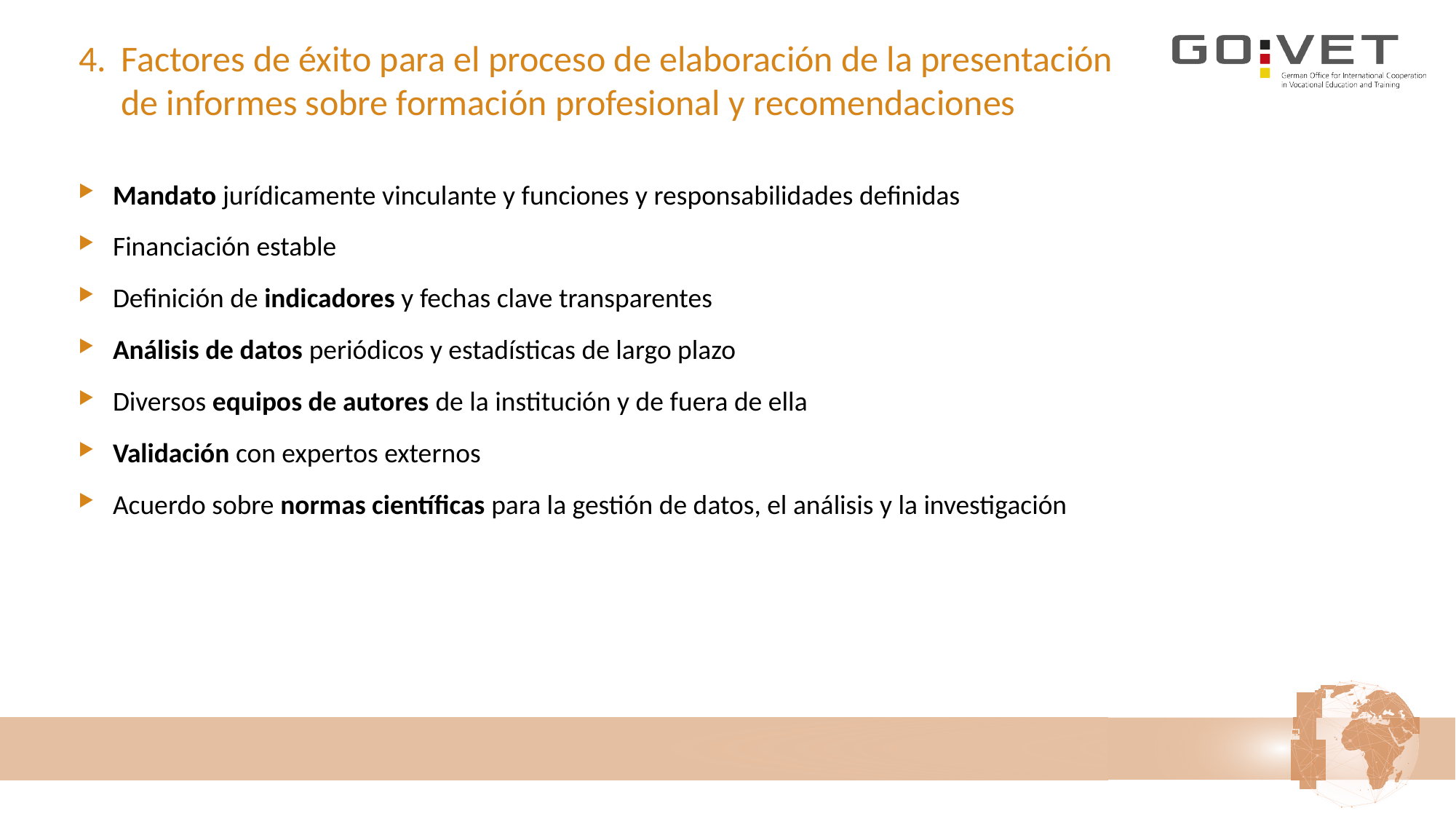

# 4.	Factores de éxito para el proceso de elaboración de la presentación de informes sobre formación profesional y recomendaciones
Mandato jurídicamente vinculante y funciones y responsabilidades definidas
Financiación estable
Definición de indicadores y fechas clave transparentes
Análisis de datos periódicos y estadísticas de largo plazo
Diversos equipos de autores de la institución y de fuera de ella
Validación con expertos externos
Acuerdo sobre normas científicas para la gestión de datos, el análisis y la investigación